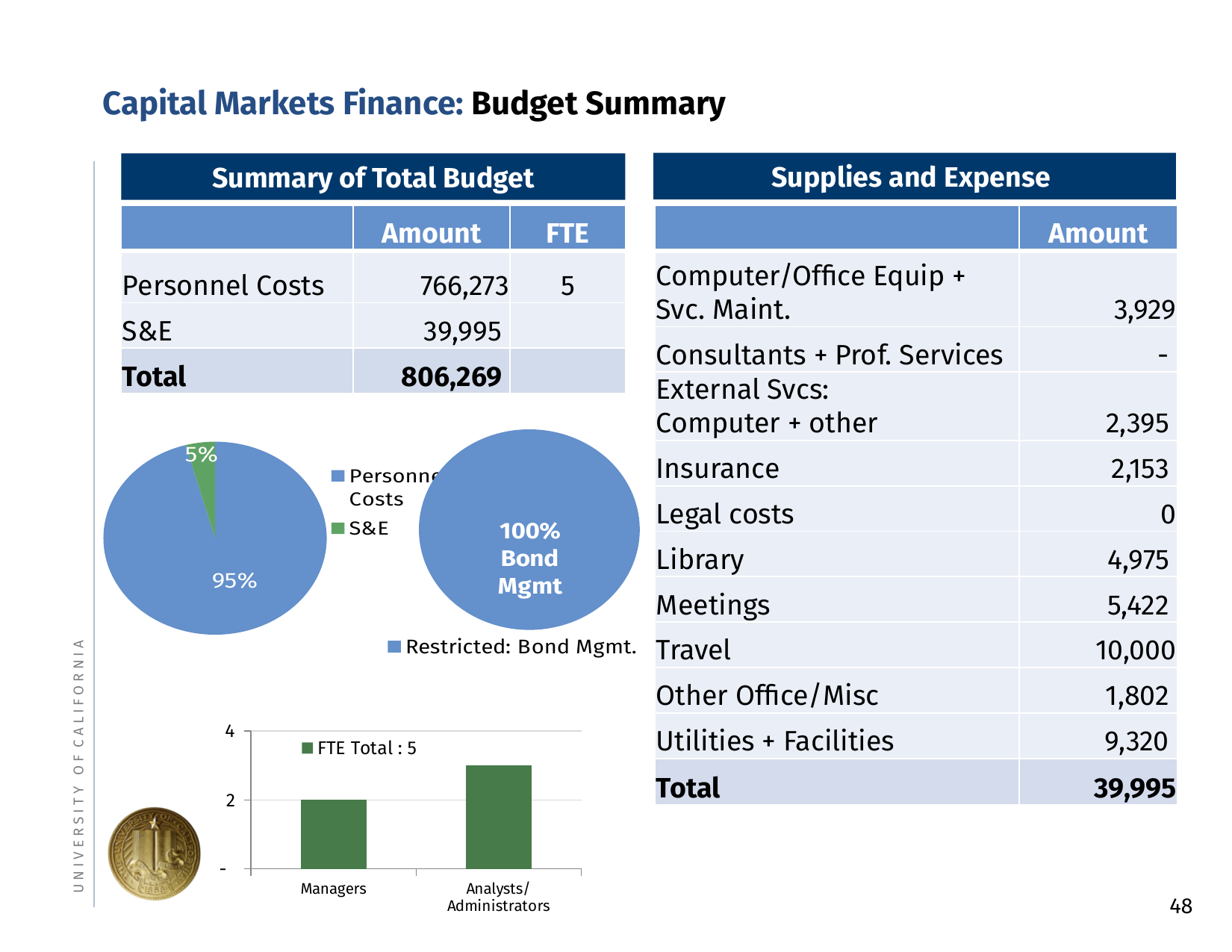

# Capital Markets Finance: Budget Summary
Supplies and Expense
Summary of Total Budget
|  | Amount | FTE |
| --- | --- | --- |
| Personnel Costs | 766,273 | 5 |
| S&E | 39,995 |  |
| Total | 806,269 |  |
|  | Amount |
| --- | --- |
| Computer/Office Equip + Svc. Maint. | 3,929 |
| Consultants + Prof. Services | - |
| External Svcs: Computer + other | 2,395 |
| Insurance | 2,153 |
| Legal costs | 0 |
| Library | 4,975 |
| Meetings | 5,422 |
| Travel | 10,000 |
| Other Office/Misc | 1,802 |
| Utilities + Facilities | 9,320 |
| Total | 39,995 |

### Chart

| Category | Column1 | Column1 |
|---|---|---|
| Personnel Costs | 739970.0 | 739970.0 |
| S&E | 32750.0 | 32750.0 |

### Chart

| Category | Column1 |
|---|---|
| Restricted: Bond Mgmt.  | 1.0 |

### Chart

| Category | FTE Total : 5 |
|---|---|
| Managers | 2.0 |
| Analysts/ Administrators | 3.0 |